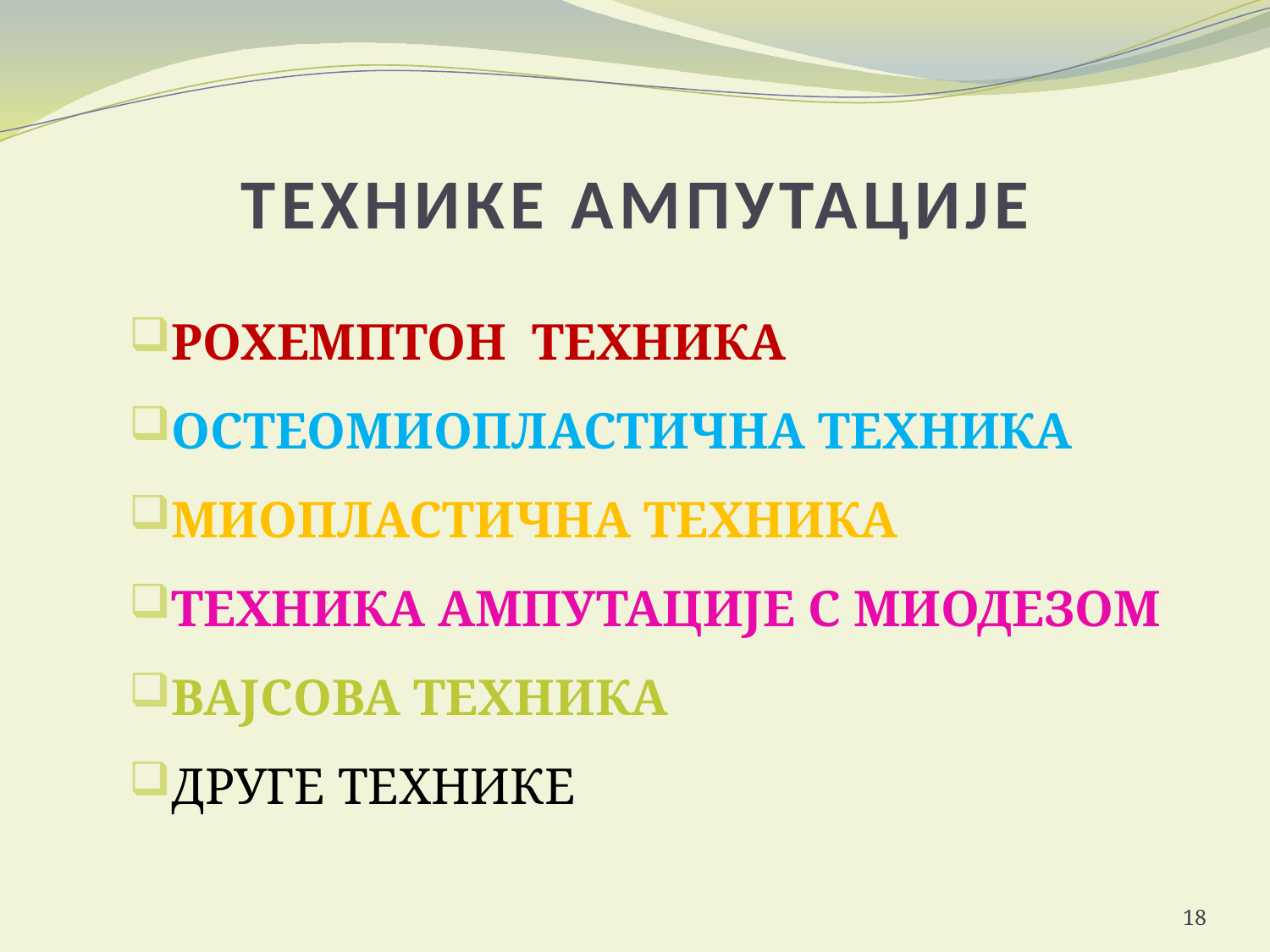

# ТЕХНИКЕ АМПУТАЦИЈЕ
РОХЕМПТОН  ТЕХНИКА
ОСТЕОМИОПЛАСТИЧНА ТЕХНИКА
МИОПЛАСТИЧНА ТЕХНИКА
ТЕХНИКА АМПУТАЦИЈЕ С МИОДЕЗОМ
ВАЈСОВА ТЕХНИКА
ДРУГЕ ТЕХНИКЕ
18